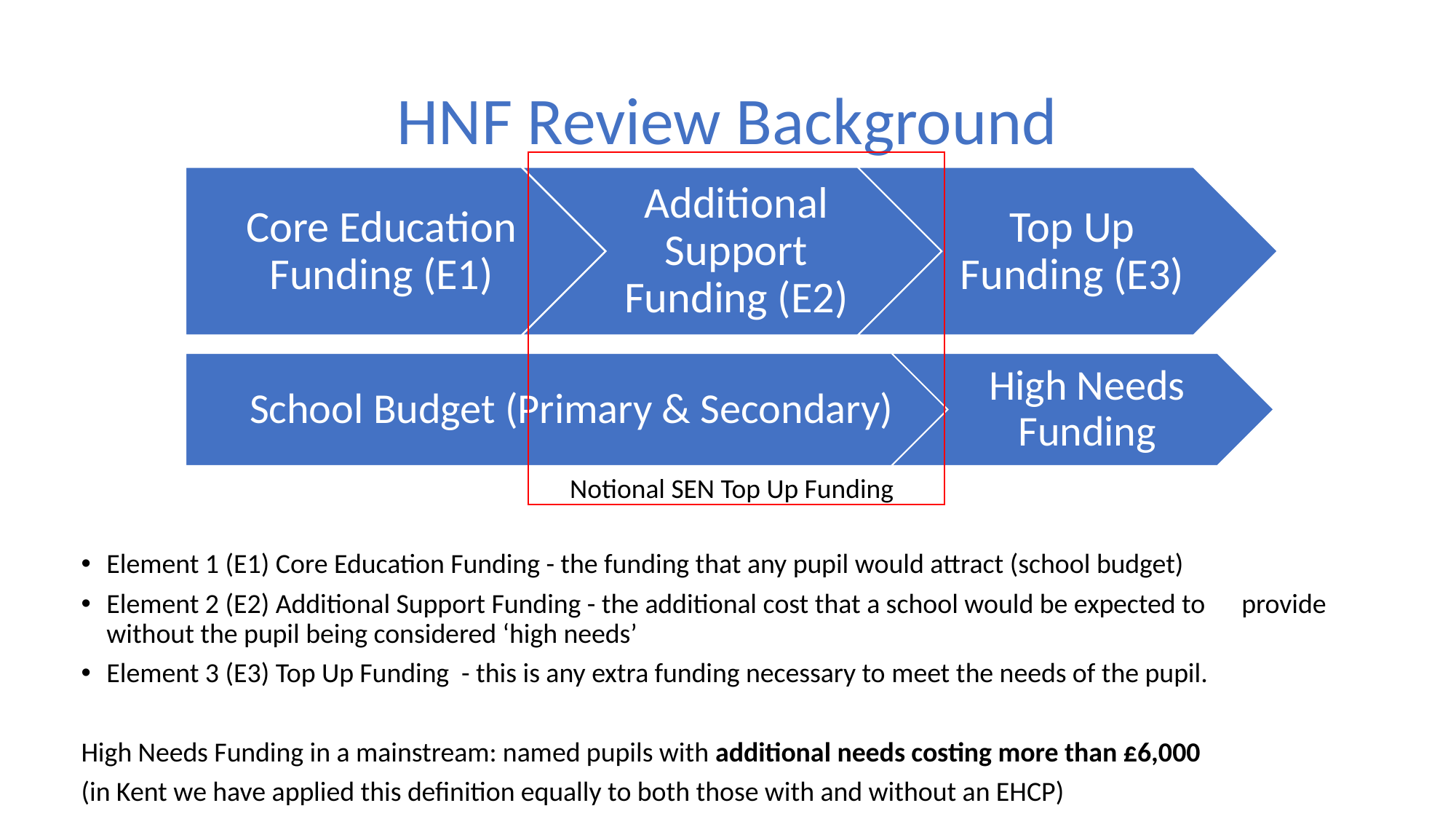

Core Education Funding (E1)
Additional Support Funding (E2)
Top Up Funding (E3)
# HNF Review Background

School Budget (Primary & Secondary)
High Needs Funding
Notional SEN Top Up Funding
Element 1 (E1) Core Education Funding - the funding that any pupil would attract (school budget)
Element 2 (E2) Additional Support Funding - the additional cost that a school would be expected to 	provide without the pupil being considered ‘high needs’
Element 3 (E3) Top Up Funding  - this is any extra funding necessary to meet the needs of the pupil.

High Needs Funding in a mainstream: named pupils with additional needs costing more than £6,000
(in Kent we have applied this definition equally to both those with and without an EHCP)